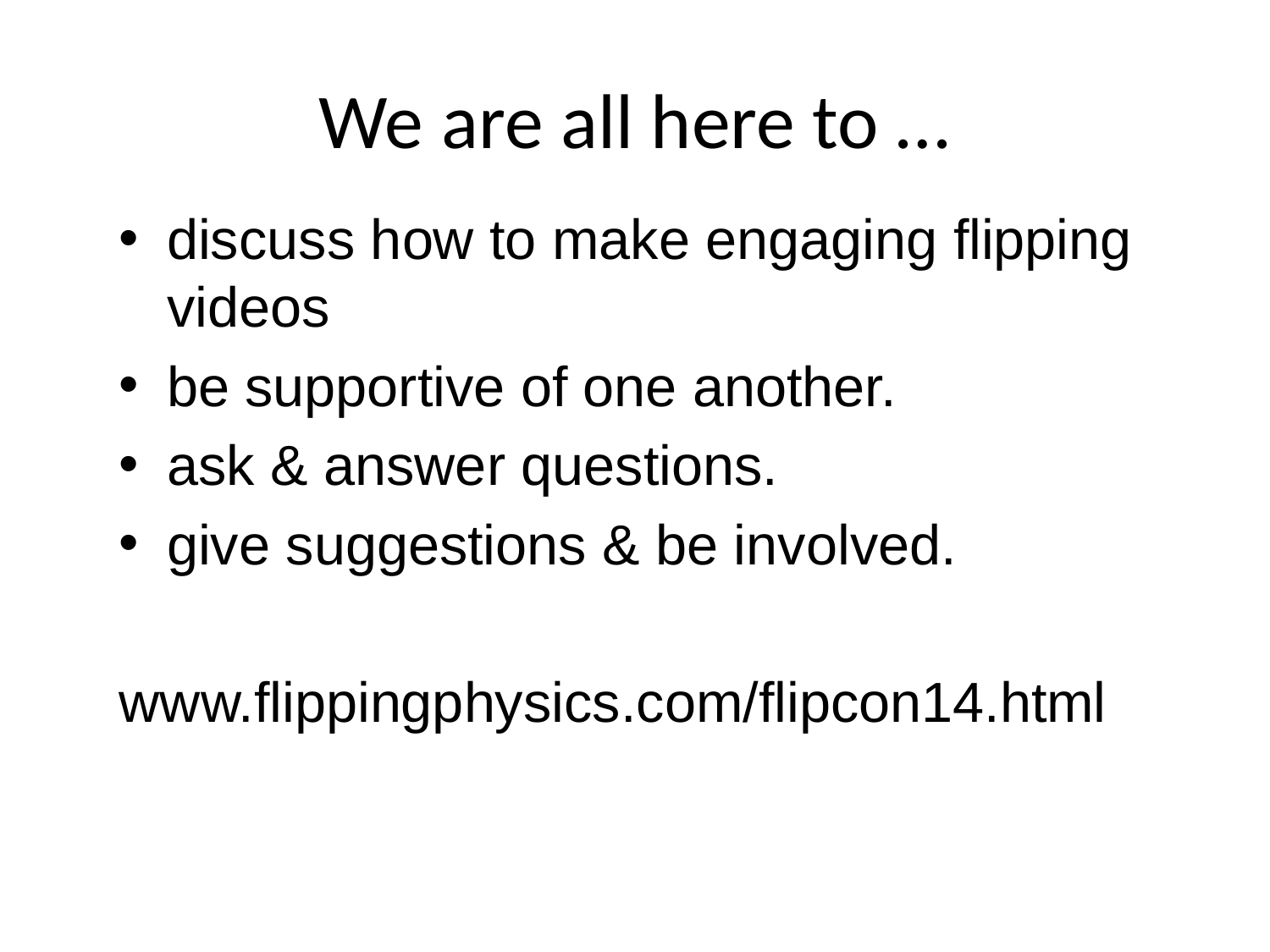

# We are all here to …
discuss how to make engaging flipping videos
be supportive of one another.
ask & answer questions.
give suggestions & be involved.

www.flippingphysics.com/flipcon14.html